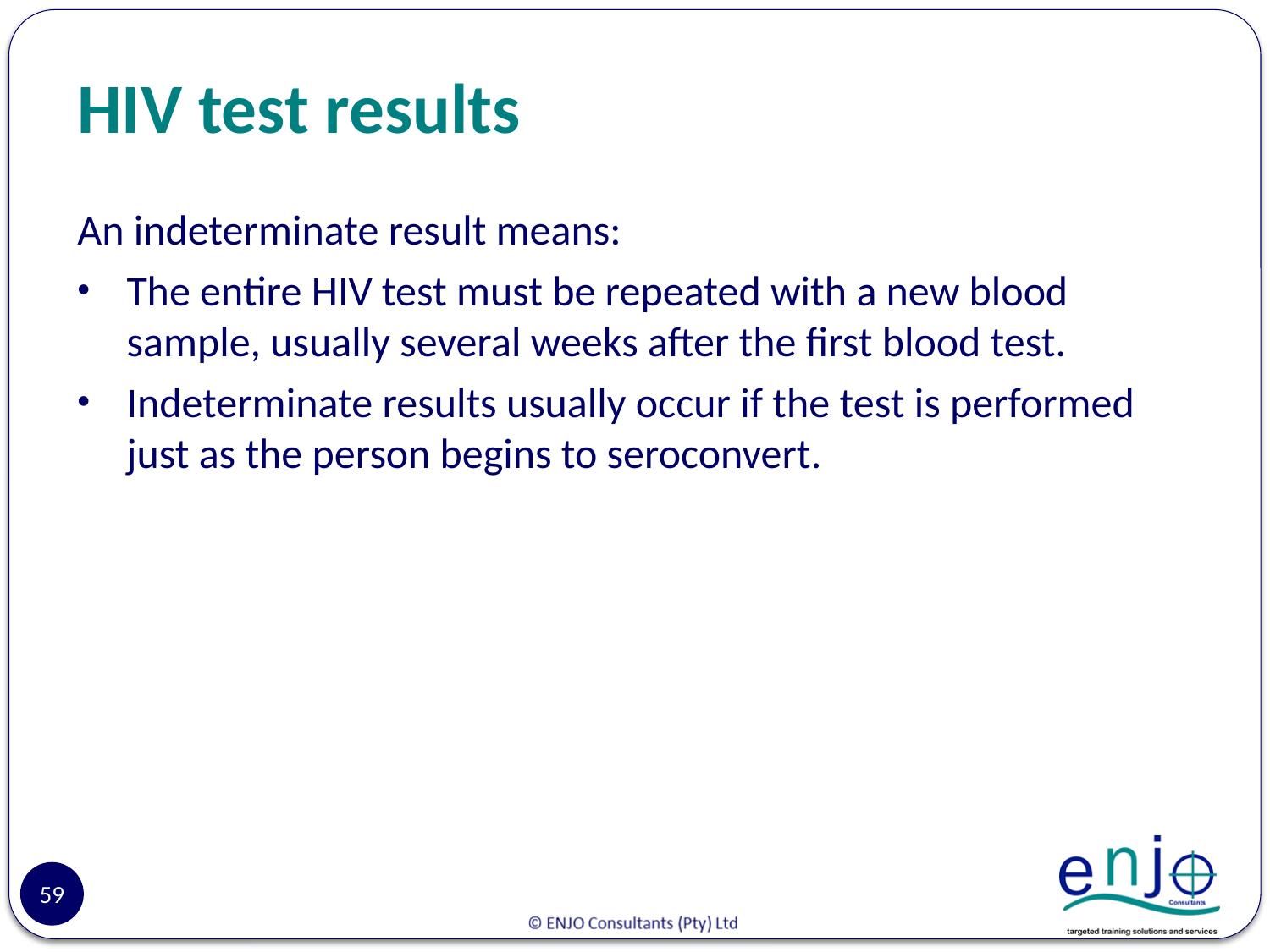

# HIV test results
An indeterminate result means:
The entire HIV test must be repeated with a new blood sample, usually several weeks after the first blood test.
Indeterminate results usually occur if the test is performed just as the person begins to seroconvert.
59